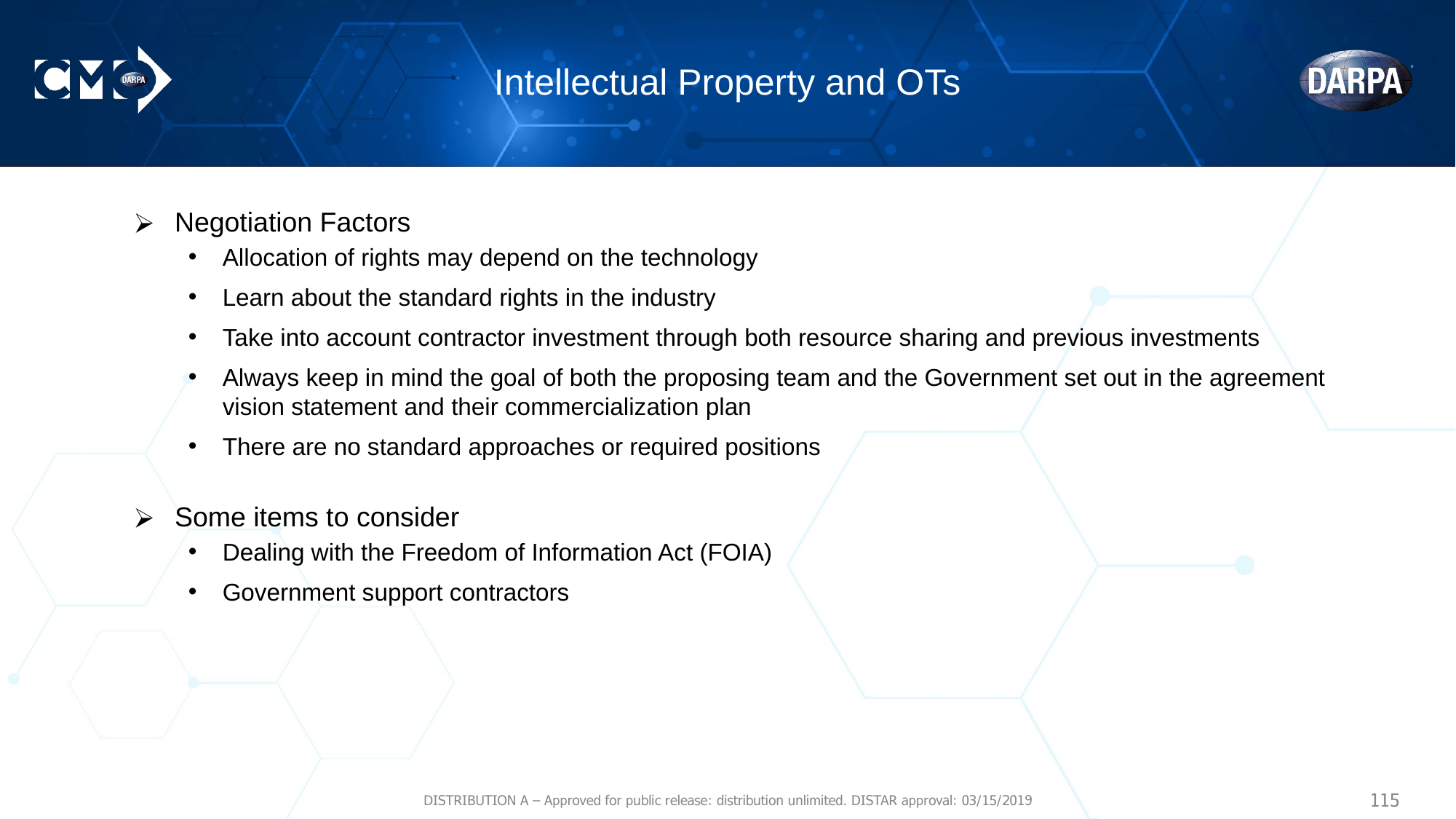

# Intellectual Property and OTs
Negotiation Factors
Allocation of rights may depend on the technology
Learn about the standard rights in the industry
Take into account contractor investment through both resource sharing and previous investments
Always keep in mind the goal of both the proposing team and the Government set out in the agreement vision statement and their commercialization plan
There are no standard approaches or required positions

Some items to consider
Dealing with the Freedom of Information Act (FOIA)
Government support contractors
DISTRIBUTION A – Approved for public release: distribution unlimited. DISTAR approval: 03/15/2019
115